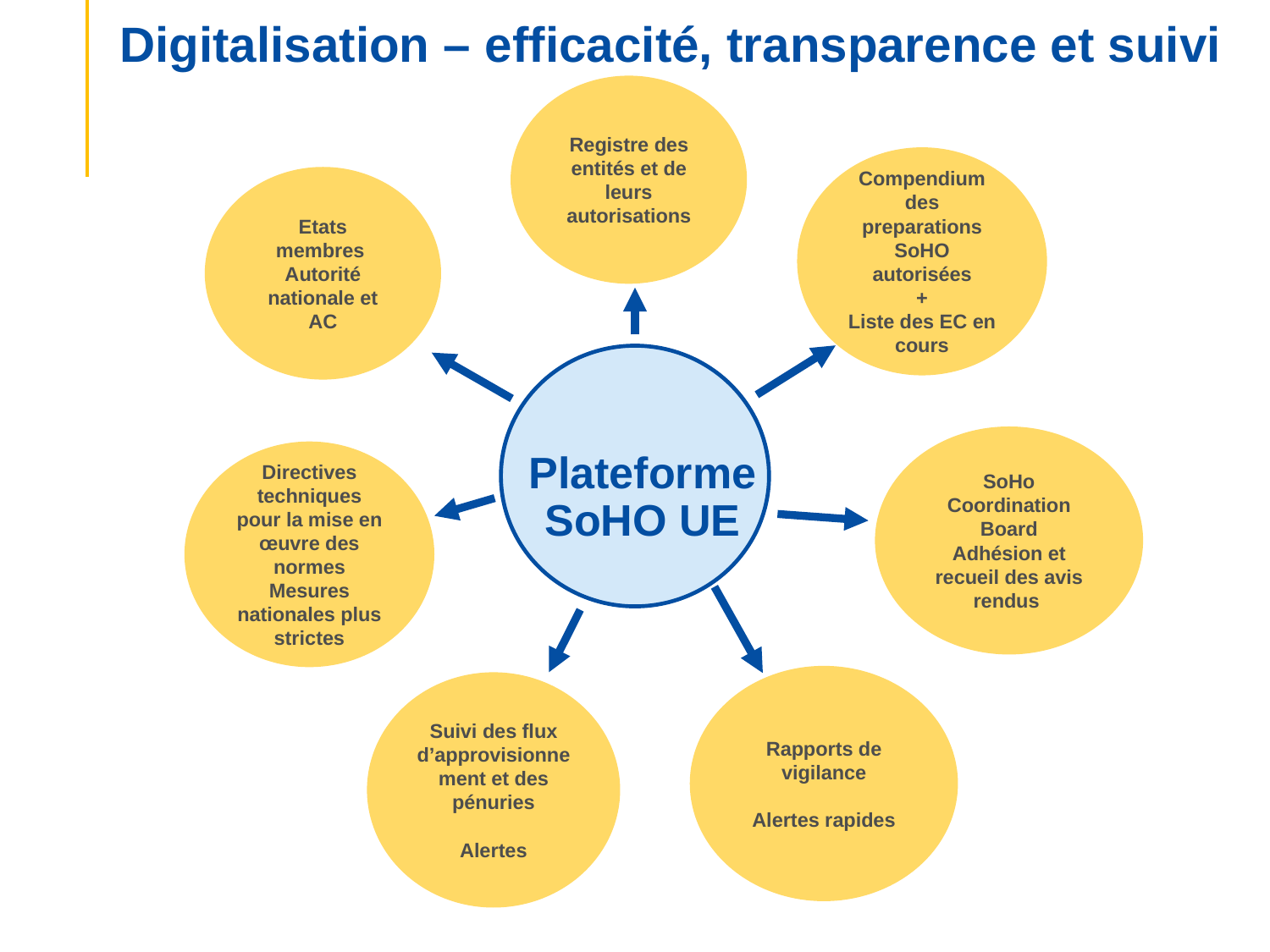

# Digitalisation – efficacité, transparence et suivi
Registre des entités et de leurs autorisations
Compendium des preparations SoHO autorisées
+
Liste des EC en cours
Etats membres
Autorité nationale et AC

PlateformeSoHO UE
SoHo Coordination Board
Adhésion et recueil des avis rendus
Directives techniques pour la mise en œuvre des normes
Mesures nationales plus strictes
Rapports de vigilance

Alertes rapides
Suivi des flux d’approvisionnement et des pénuries

Alertes